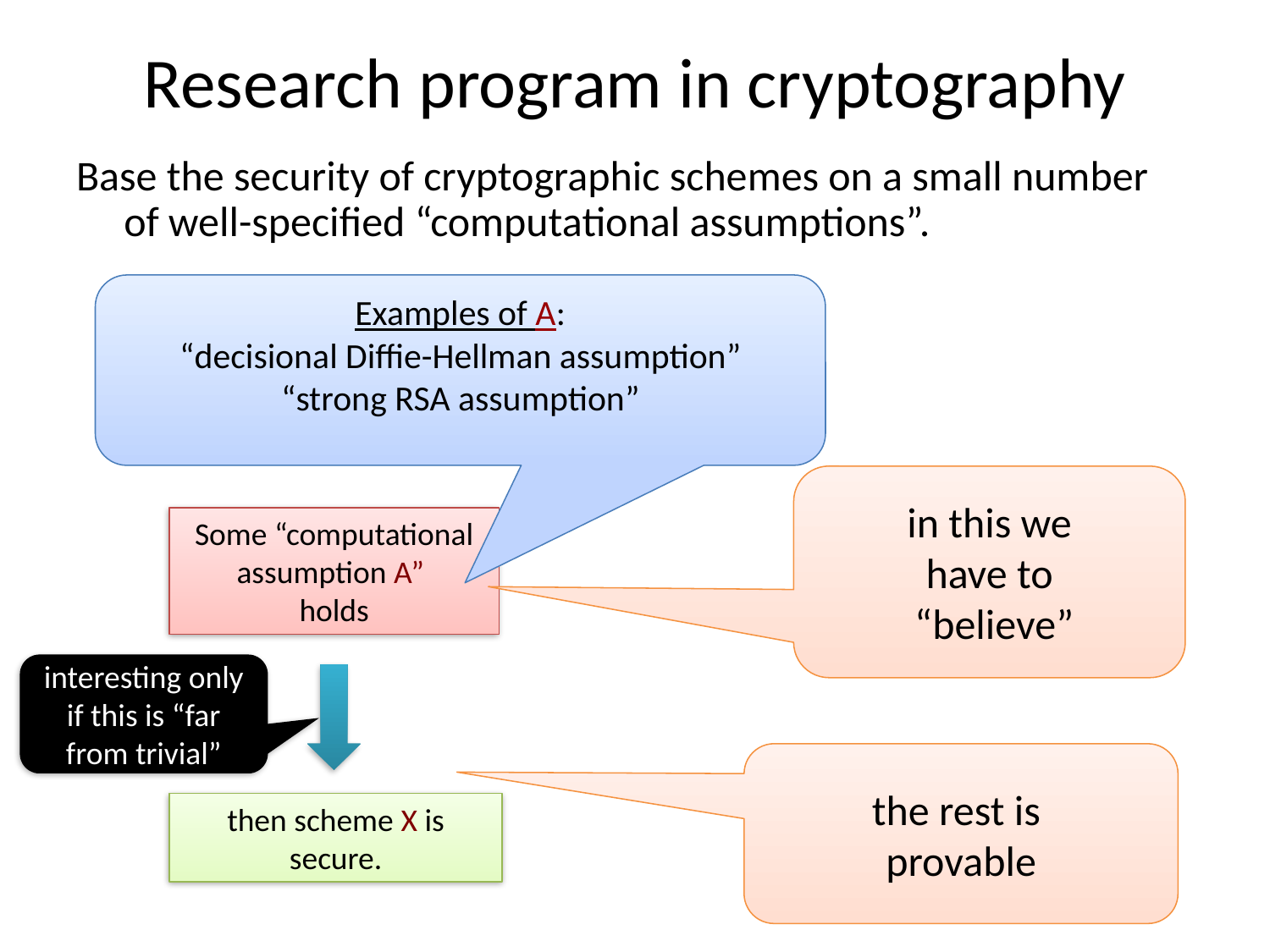

# Research program in cryptography
Base the security of cryptographic schemes on a small number of well-specified “computational assumptions”.

Examples of A:
“decisional Diffie-Hellman assumption”
“strong RSA assumption”

in this we
have to
 “believe”
Some “computational
assumption A”
holds
interesting only if this is “far from trivial”

the rest is
provable
then scheme X is secure.